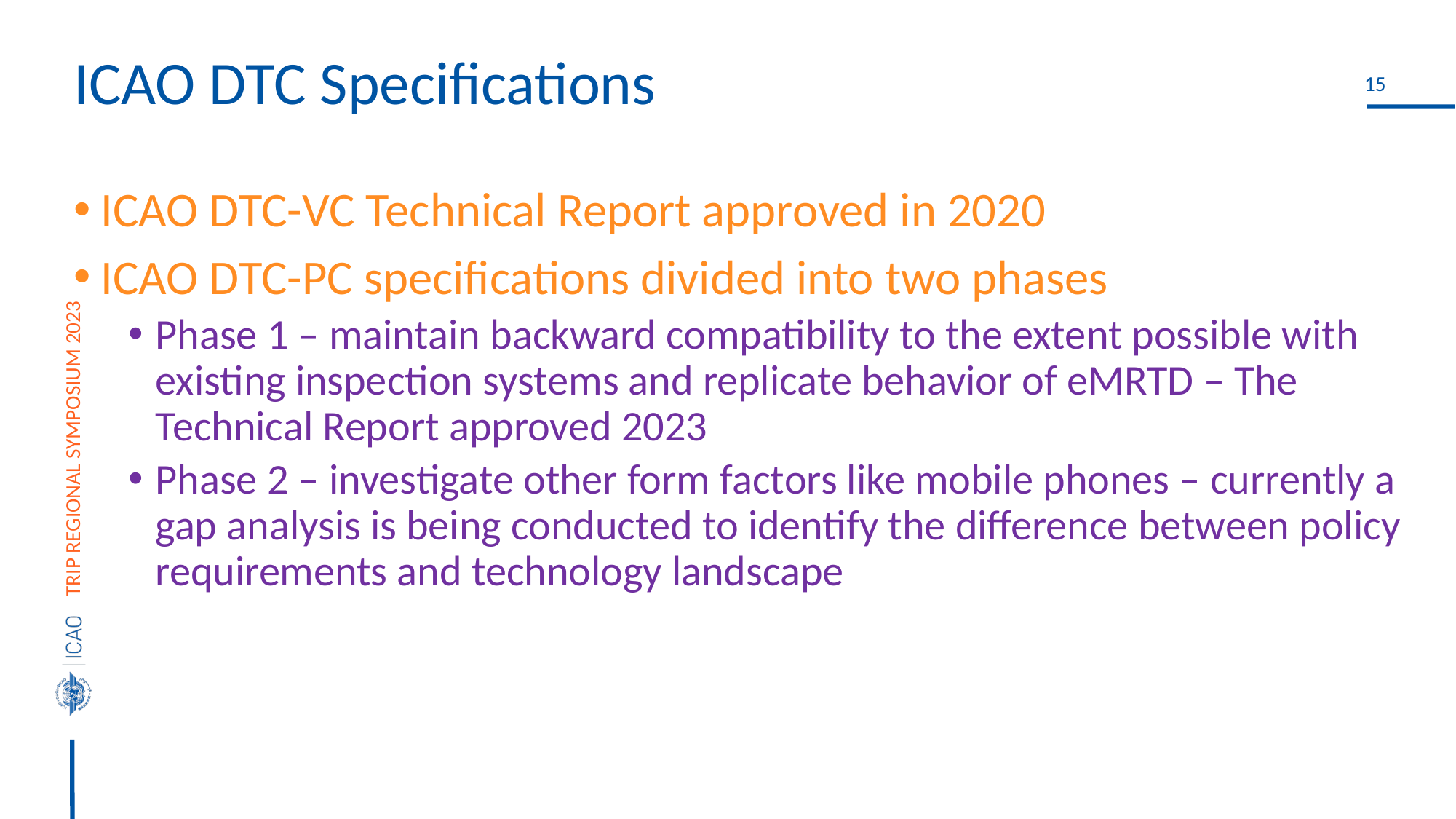

# ICAO DTC Specifications
ICAO DTC-VC Technical Report approved in 2020
ICAO DTC-PC specifications divided into two phases
Phase 1 – maintain backward compatibility to the extent possible with existing inspection systems and replicate behavior of eMRTD – The Technical Report approved 2023
Phase 2 – investigate other form factors like mobile phones – currently a gap analysis is being conducted to identify the difference between policy requirements and technology landscape